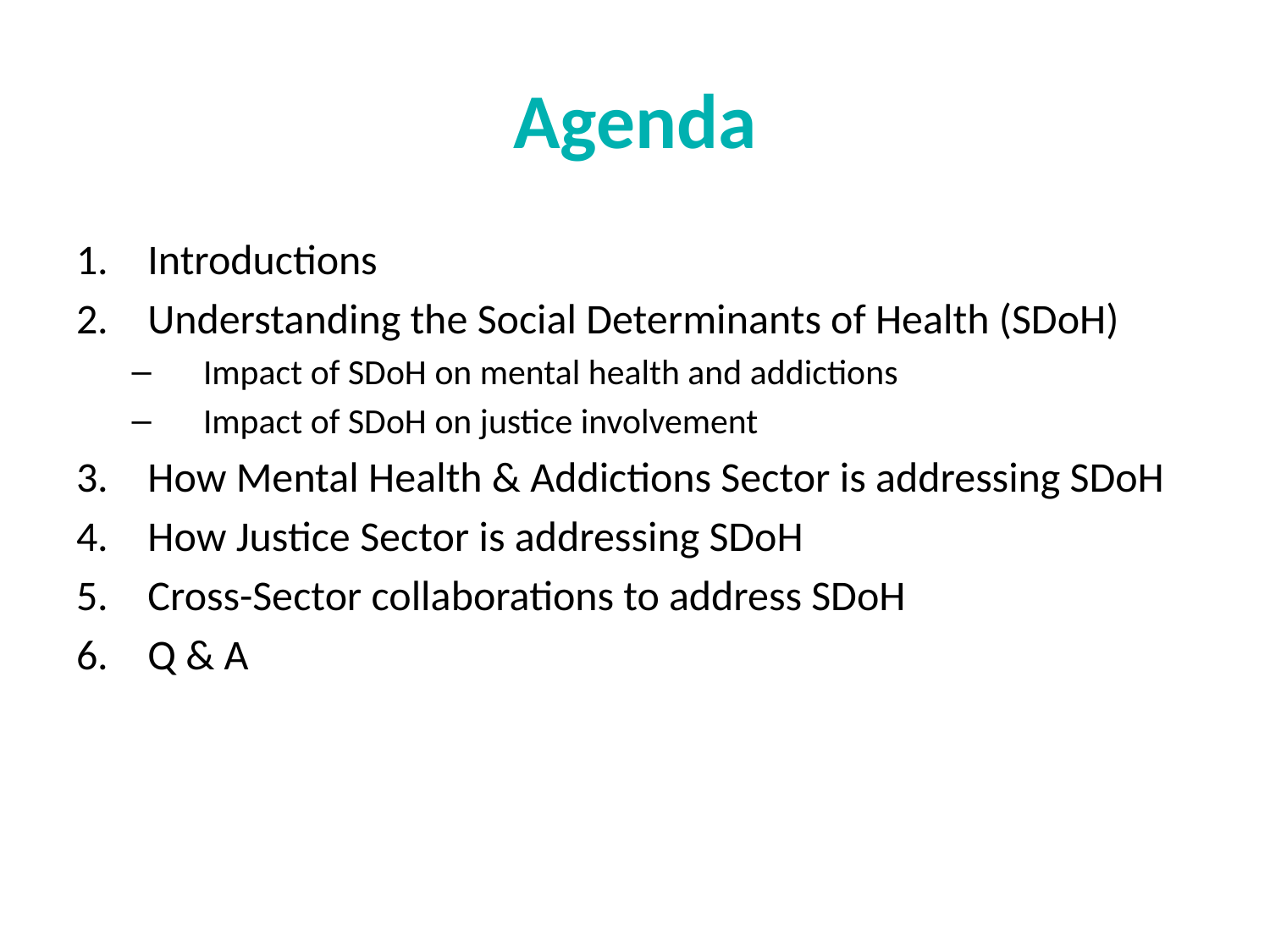

# Agenda
Introductions
Understanding the Social Determinants of Health (SDoH)
Impact of SDoH on mental health and addictions
Impact of SDoH on justice involvement
How Mental Health & Addictions Sector is addressing SDoH
How Justice Sector is addressing SDoH
Cross-Sector collaborations to address SDoH
Q & A